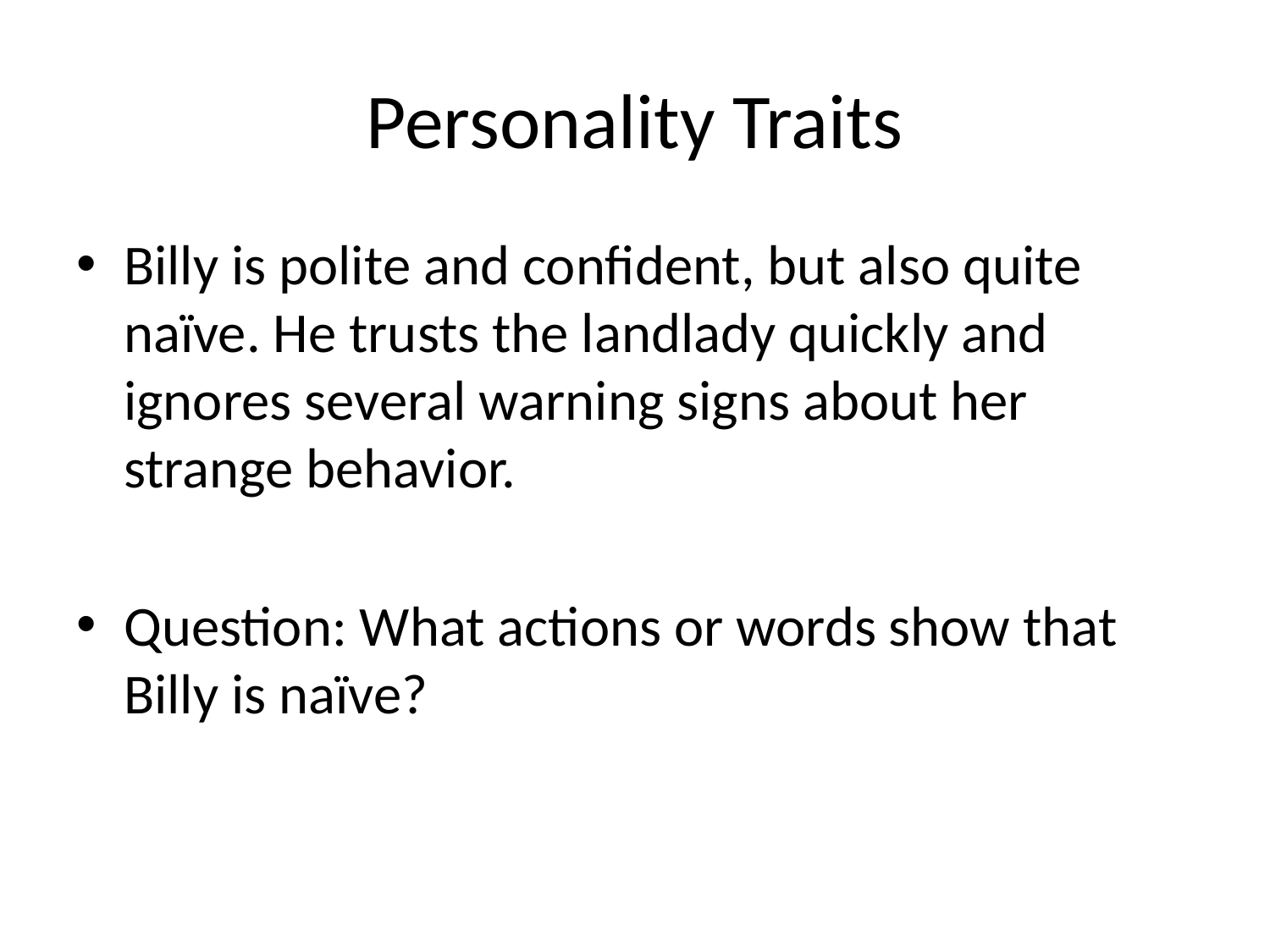

# Personality Traits
Billy is polite and confident, but also quite naïve. He trusts the landlady quickly and ignores several warning signs about her strange behavior.

Question: What actions or words show that Billy is naïve?